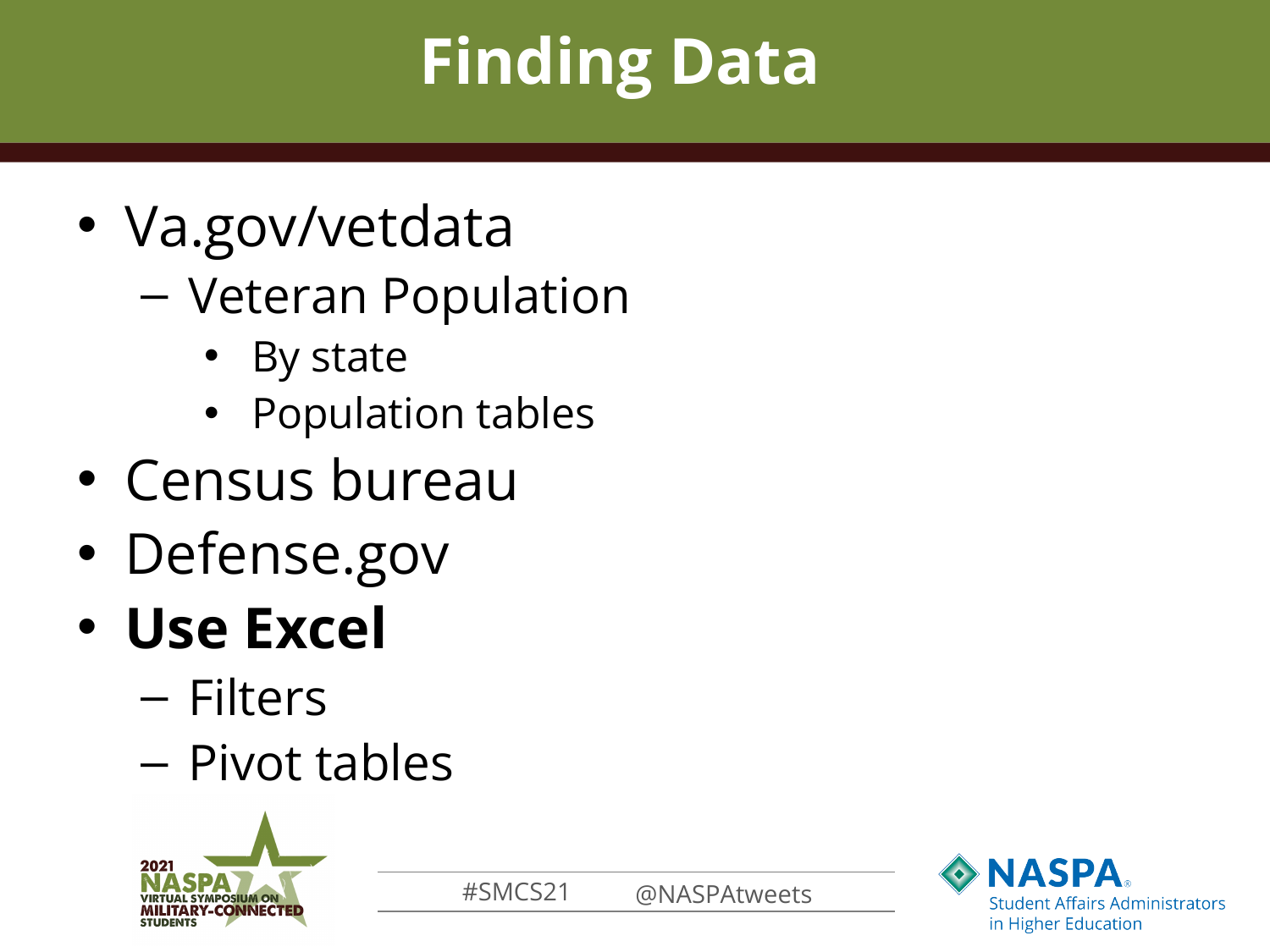

# Finding Data
Va.gov/vetdata
Veteran Population
By state
Population tables
Census bureau
Defense.gov
Use Excel
Filters
Pivot tables